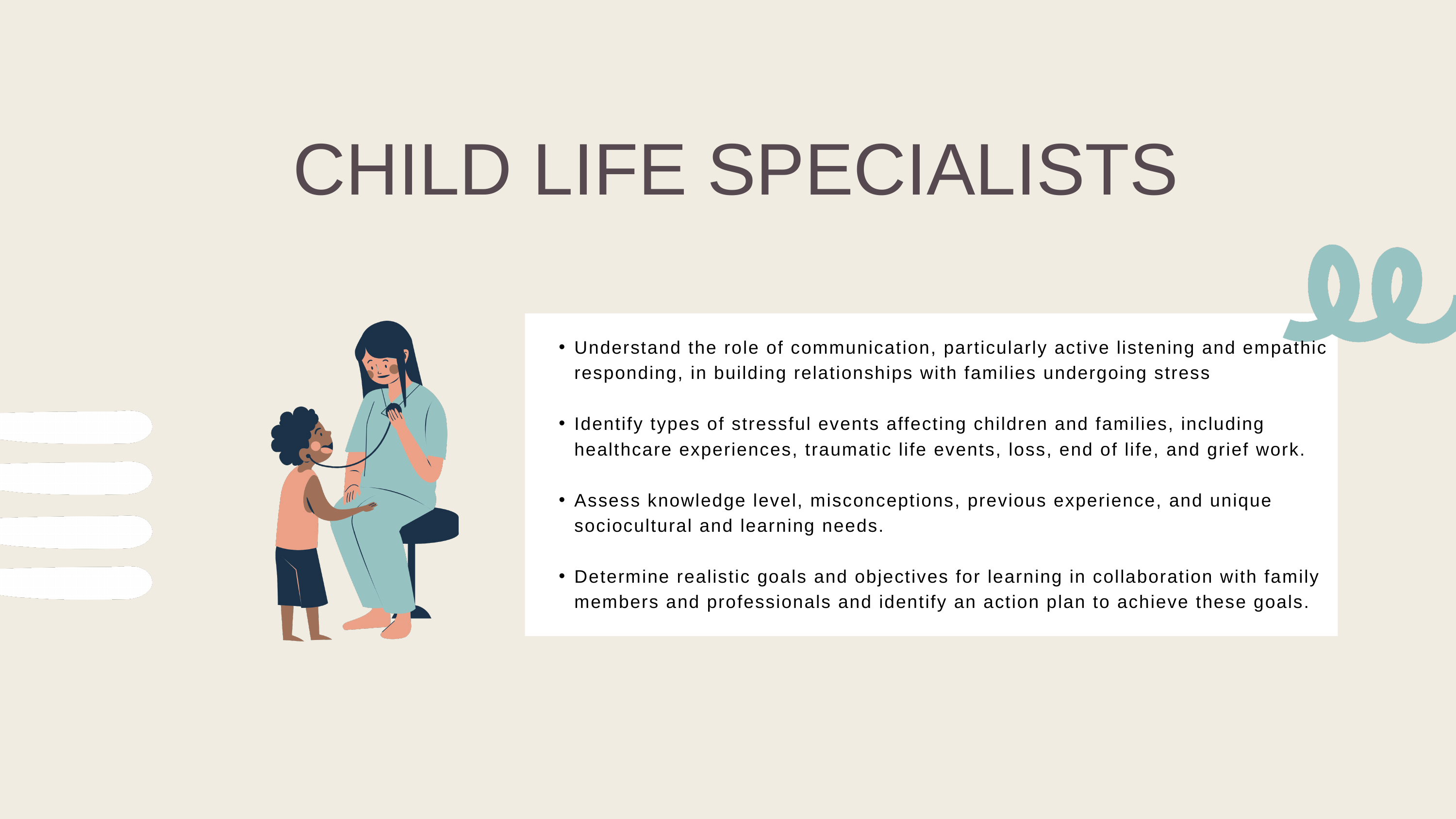

CHILD LIFE SPECIALISTS

Understand the role of communication, particularly active listening and empathic responding, in building relationships with families undergoing stress

Identify types of stressful events affecting children and families, including healthcare experiences, traumatic life events, loss, end of life, and grief work.

Assess knowledge level, misconceptions, previous experience, and unique sociocultural and learning needs.

Determine realistic goals and objectives for learning in collaboration with family members and professionals and identify an action plan to achieve these goals.